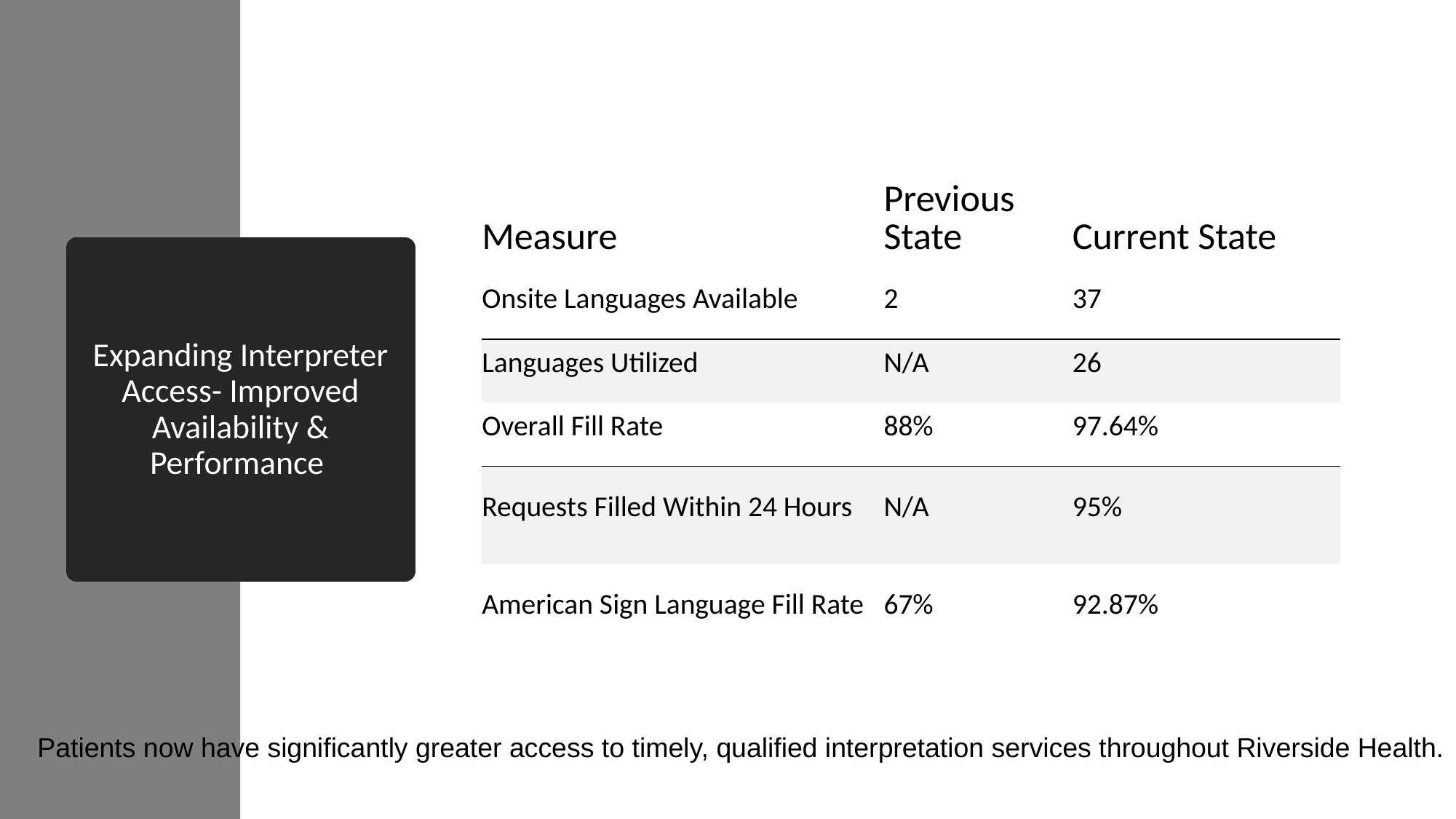

| Measure | Previous State | Current State |
| --- | --- | --- |
| Onsite Languages Available | 2 | 37 |
| Languages Utilized | N/A | 26 |
| Overall Fill Rate | 88% | 97.64% |
| Requests Filled Within 24 Hours | N/A | 95% |
| American Sign Language Fill Rate | 67% | 92.87% |
# Expanding Interpreter Access- Improved Availability & Performance
Patients now have significantly greater access to timely, qualified interpretation services throughout Riverside Health.